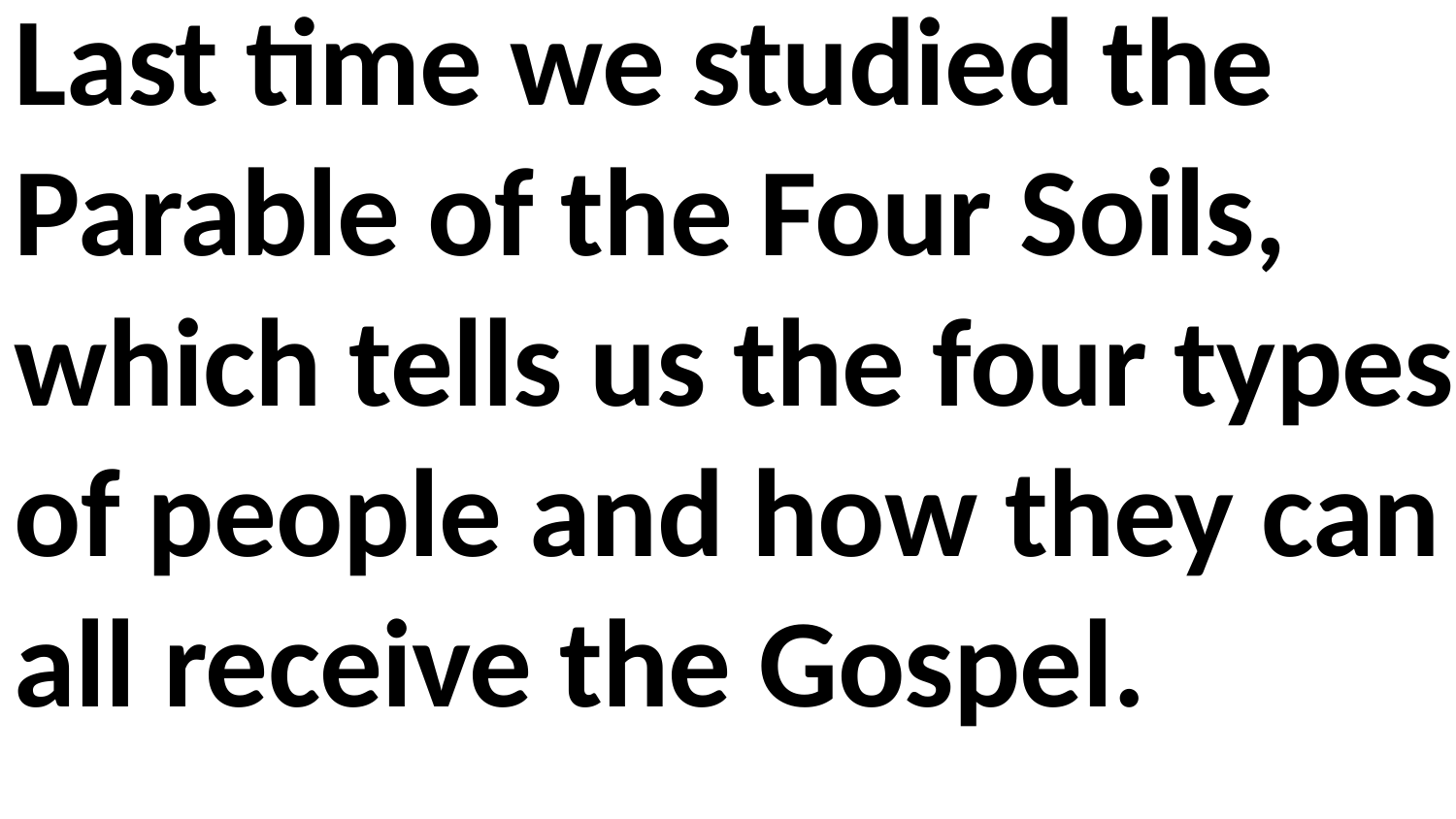

Last time we studied the Parable of the Four Soils, which tells us the four types of people and how they can all receive the Gospel.